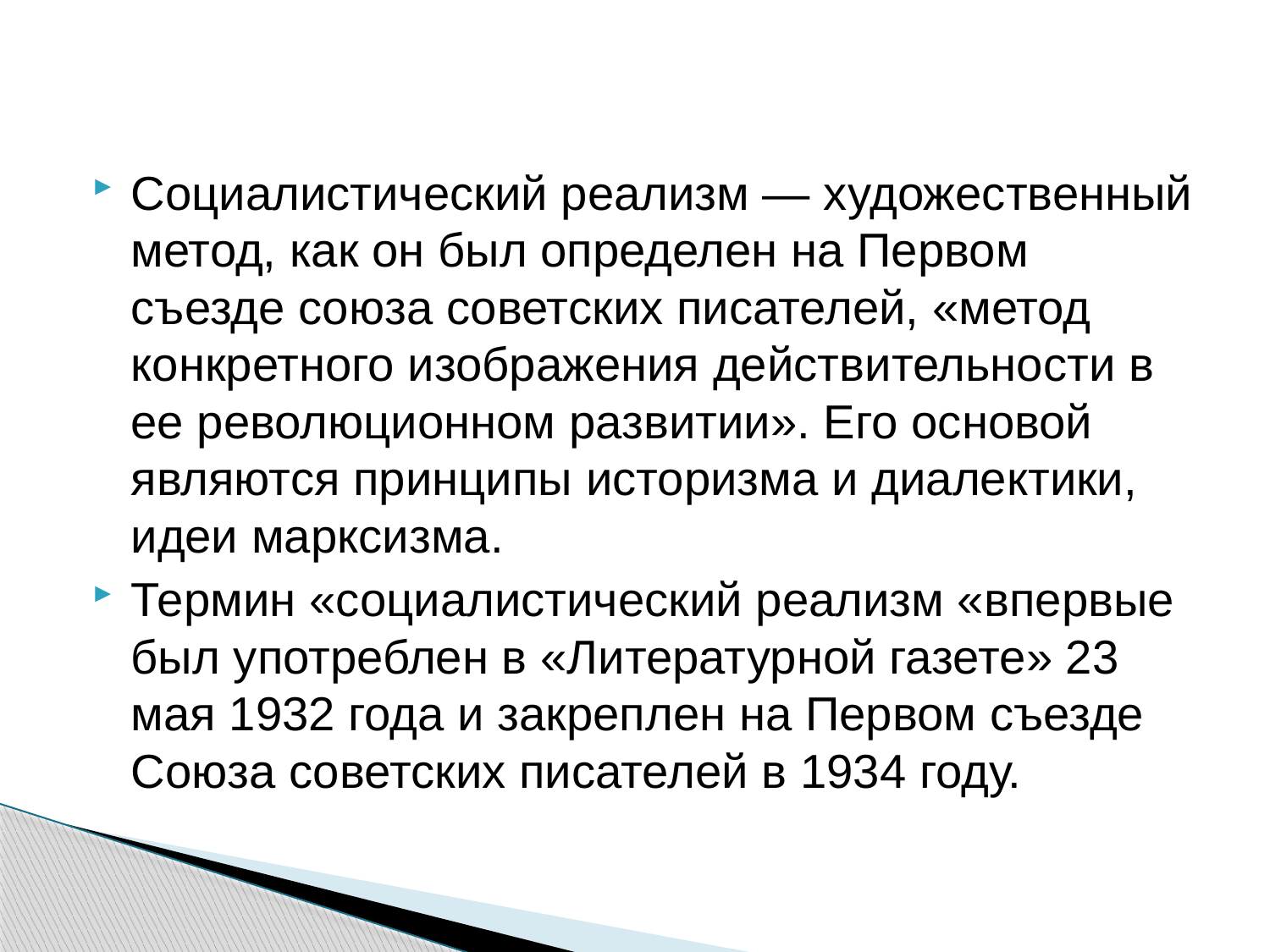

#
Социалистический реализм — художественный метод, как он был определен на Первом съезде союза советских писателей, «метод конкретного изображения действительности в ее революционном развитии». Его основой являются принципы историзма и диалектики, идеи марксизма.
Термин «социалистический реализм «впервые был употреблен в «Литературной газете» 23 мая 1932 года и закреплен на Первом съезде Союза советских писателей в 1934 году.